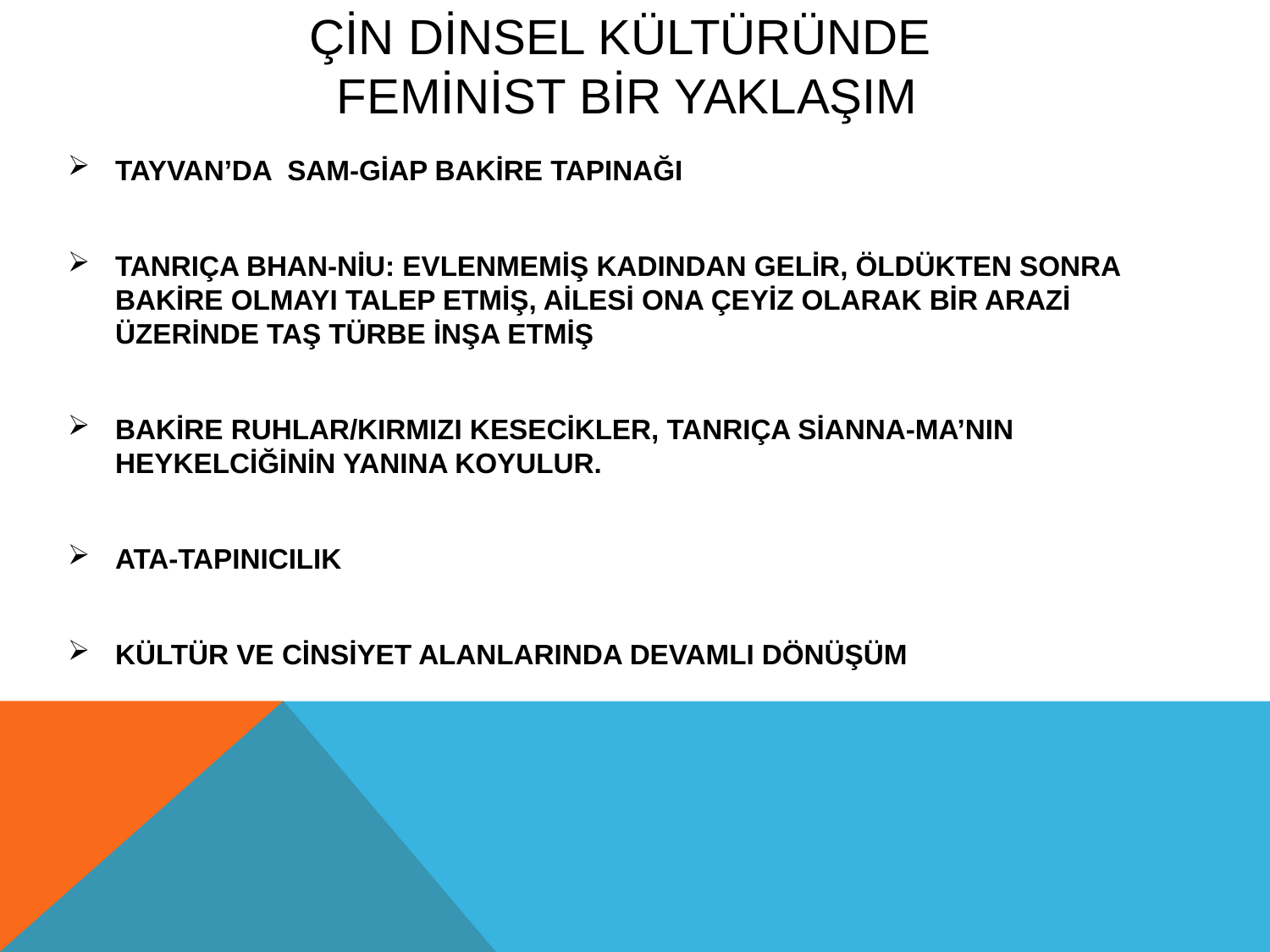

# ÇİN DİNSEL KÜLTÜRÜNDE FEMİNİST BİR YAKLAŞIM
TAYVAN’DA  SAM-GİAP BAKİRE TAPINAĞI

TANRIÇA BHAN-NİU: EVLENMEMİŞ KADINDAN GELİR, ÖLDÜKTEN SONRA BAKİRE OLMAYI TALEP ETMİŞ, AİLESİ ONA ÇEYİZ OLARAK BİR ARAZİ ÜZERİNDE TAŞ TÜRBE İNŞA ETMİŞ

BAKİRE RUHLAR/KIRMIZI KESECİKLER, TANRIÇA SİANNA-MA’NIN HEYKELCİĞİNİN YANINA KOYULUR.

ATA-TAPINICILIK

KÜLTÜR VE CİNSİYET ALANLARINDA DEVAMLI DÖNÜŞÜM